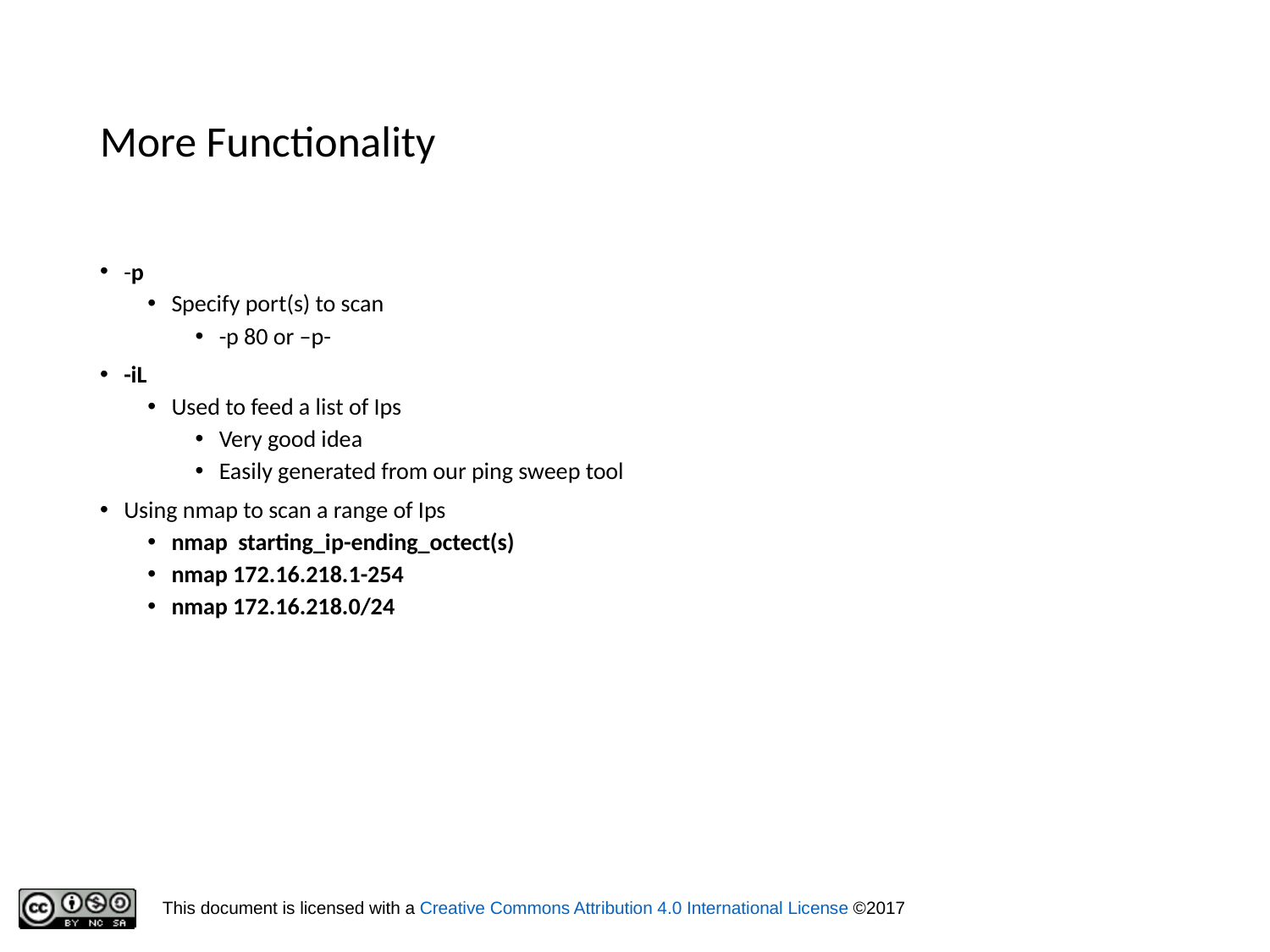

# More Functionality
-p
Specify port(s) to scan
-p 80 or –p-
-iL
Used to feed a list of Ips
Very good idea
Easily generated from our ping sweep tool
Using nmap to scan a range of Ips
nmap  starting_ip-ending_octect(s)
nmap 172.16.218.1-254
nmap 172.16.218.0/24